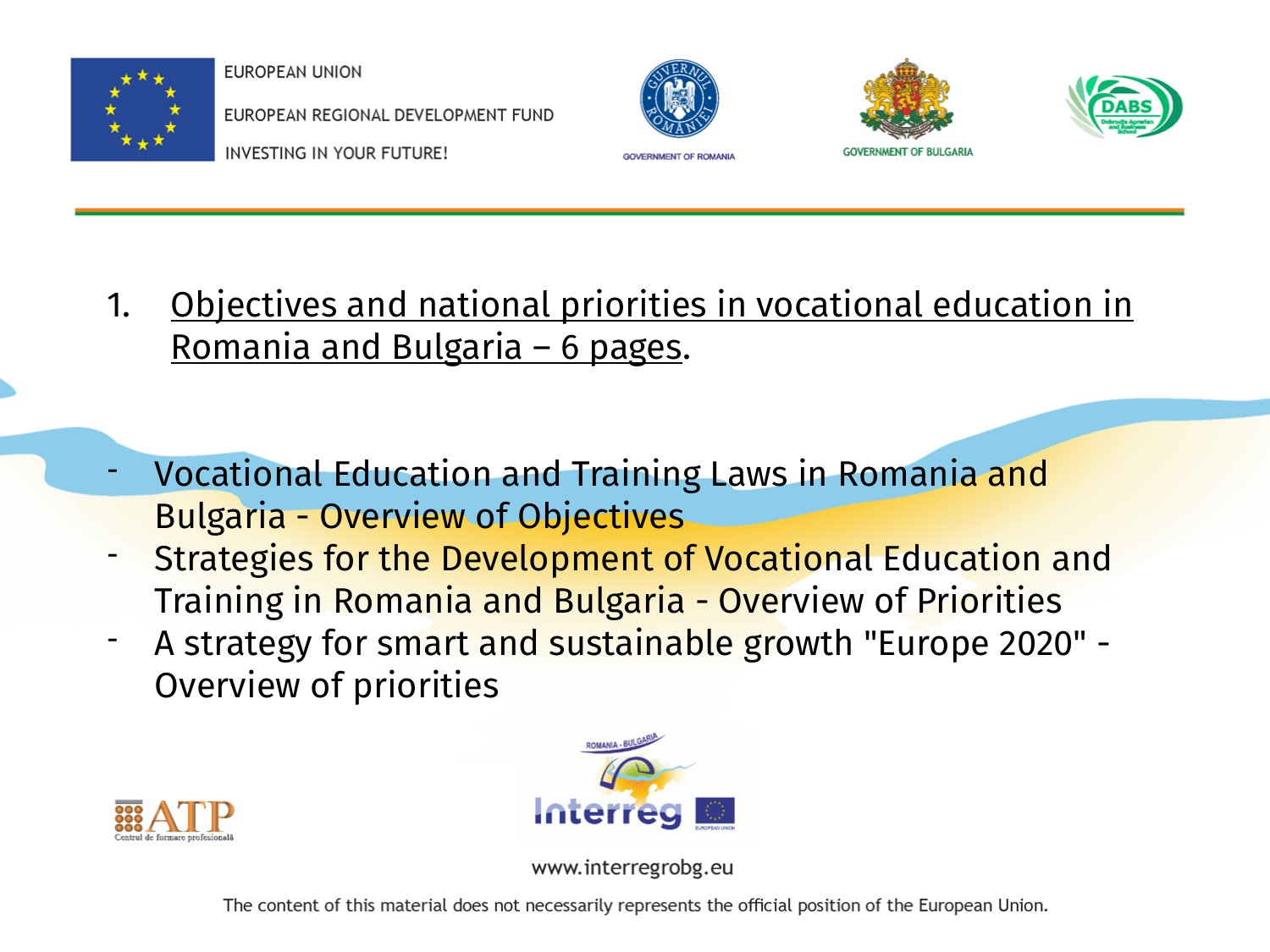

Objectives and national priorities in vocational education in Romania and Bulgaria – 6 pages.

Vocational Education and Training Laws in Romania and Bulgaria - Overview of Objectives
Strategies for the Development of Vocational Education and Training in Romania and Bulgaria - Overview of Priorities
A strategy for smart and sustainable growth "Europe 2020" - Overview of priorities